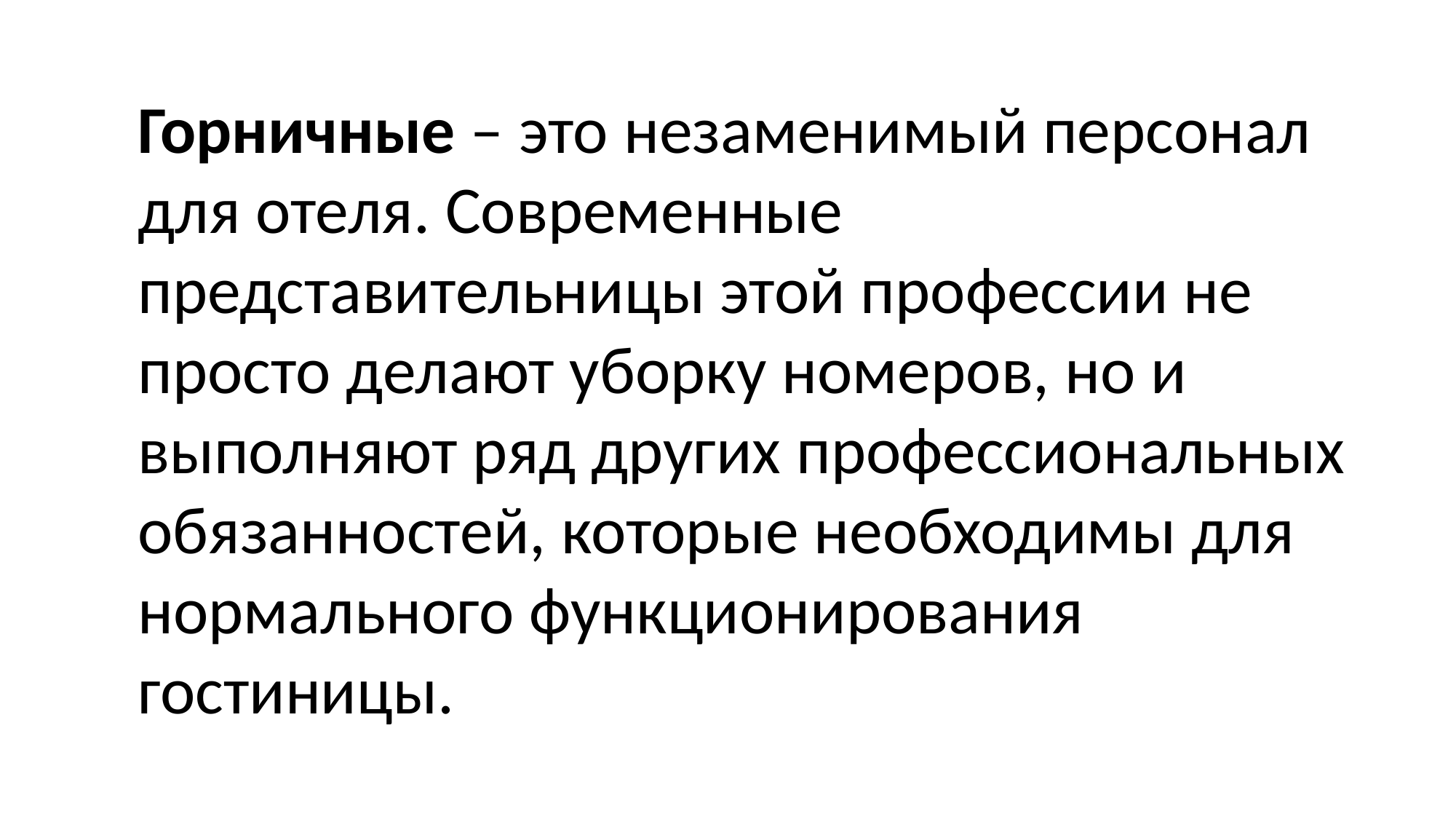

Горничные – это незаменимый персонал для отеля. Современные представительницы этой профессии не просто делают уборку номеров, но и выполняют ряд других профессиональных обязанностей, которые необходимы для нормального функционирования гостиницы.